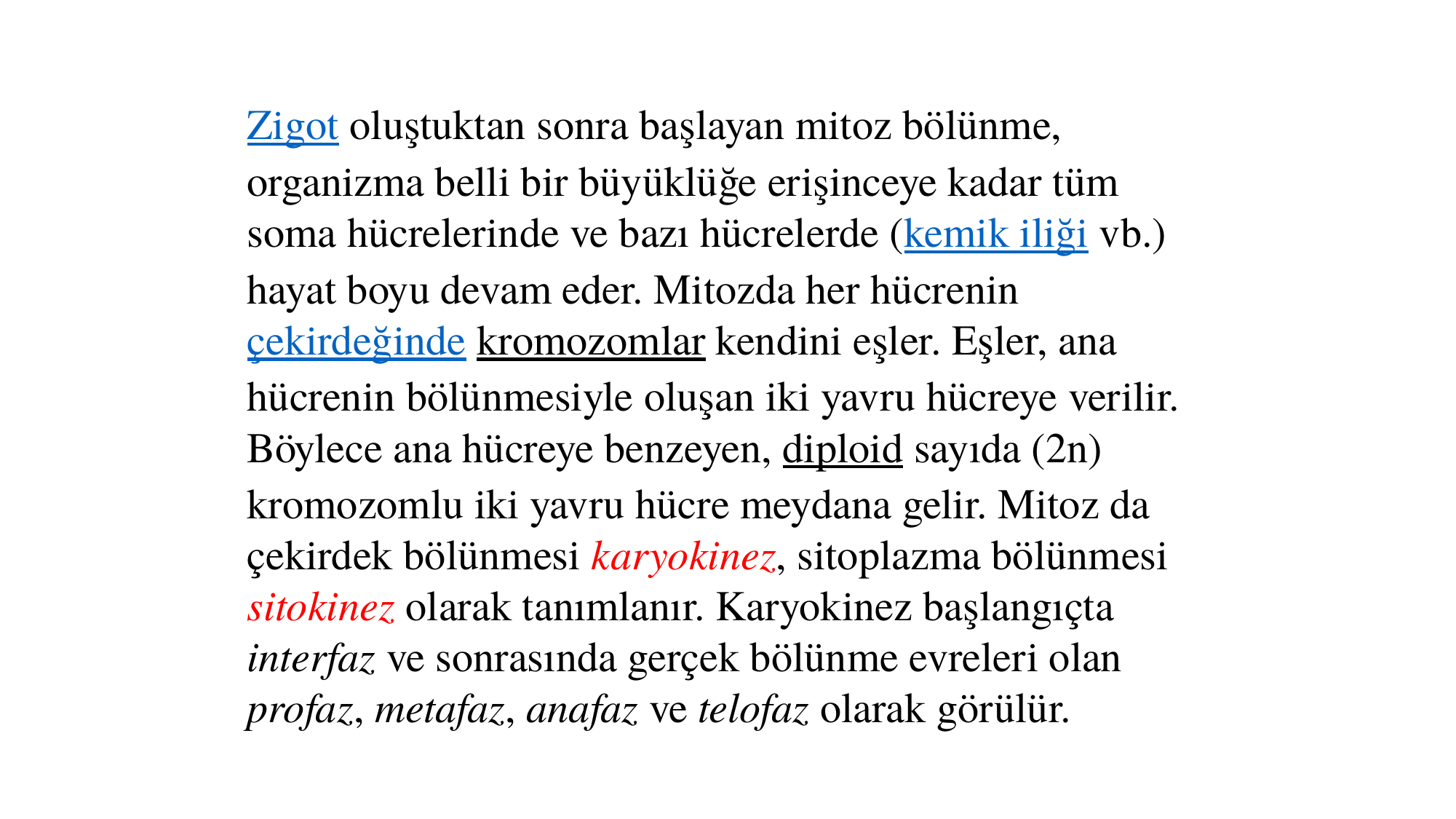

Zigot oluştuktan sonra başlayan mitoz bölünme, organizma belli bir büyüklüğe erişinceye kadar tüm soma hücrelerinde ve bazı hücrelerde (kemik iliği vb.) hayat boyu devam eder. Mitozda her hücrenin çekirdeğinde kromozomlar kendini eşler. Eşler, ana hücrenin bölünmesiyle oluşan iki yavru hücreye verilir. Böylece ana hücreye benzeyen, diploid sayıda (2n) kromozomlu iki yavru hücre meydana gelir. Mitoz da çekirdek bölünmesi karyokinez, sitoplazma bölünmesi sitokinez olarak tanımlanır. Karyokinez başlangıçta interfaz ve sonrasında gerçek bölünme evreleri olan profaz, metafaz, anafaz ve telofaz olarak görülür.